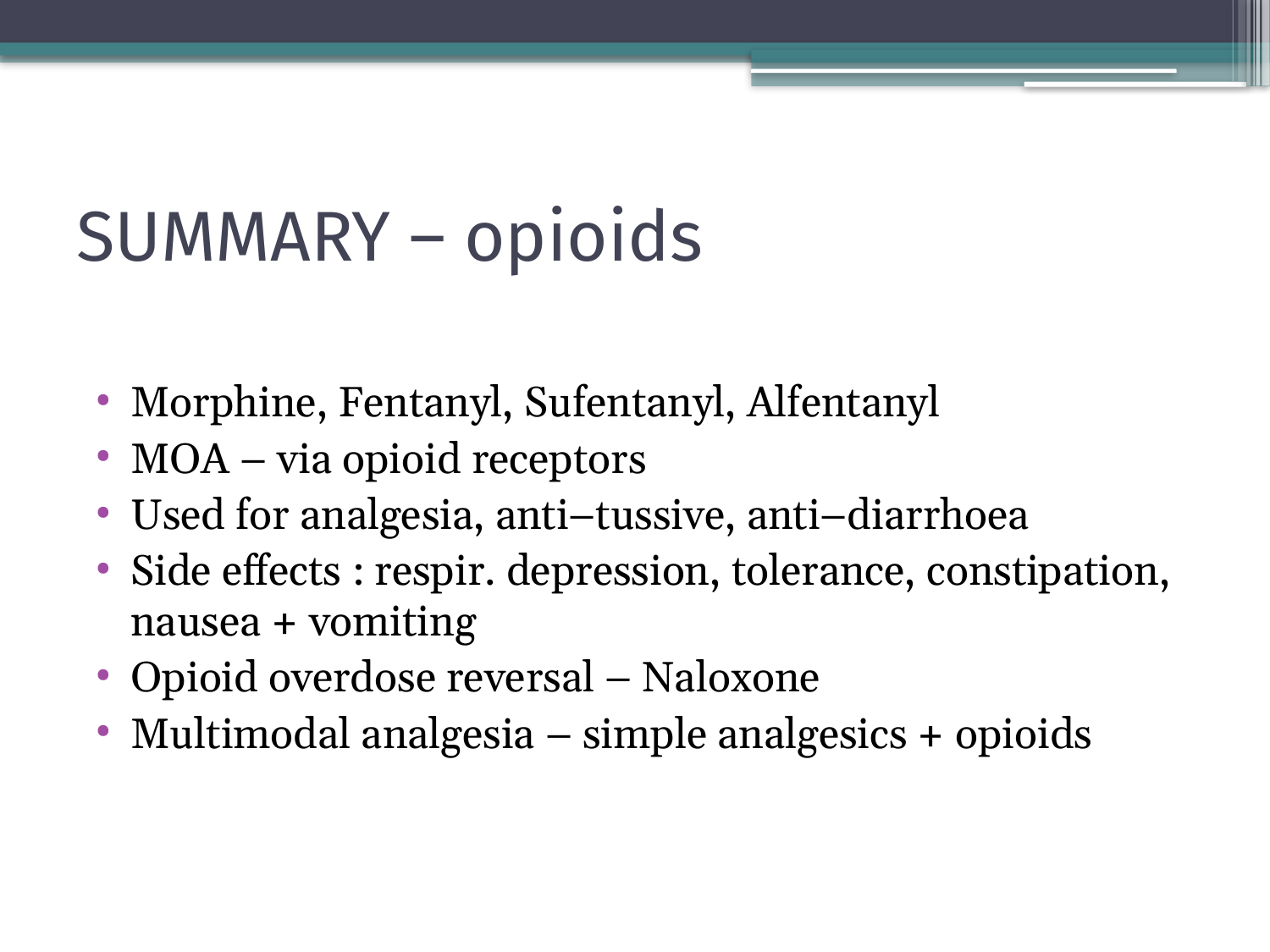

# SUMMARY – opioids

Morphine, Fentanyl, Sufentanyl, Alfentanyl
MOA – via opioid receptors
Used for analgesia, anti–tussive, anti–diarrhoea
Side effects : respir. depression, tolerance, constipation, nausea + vomiting
Opioid overdose reversal – Naloxone
Multimodal analgesia – simple analgesics + opioids